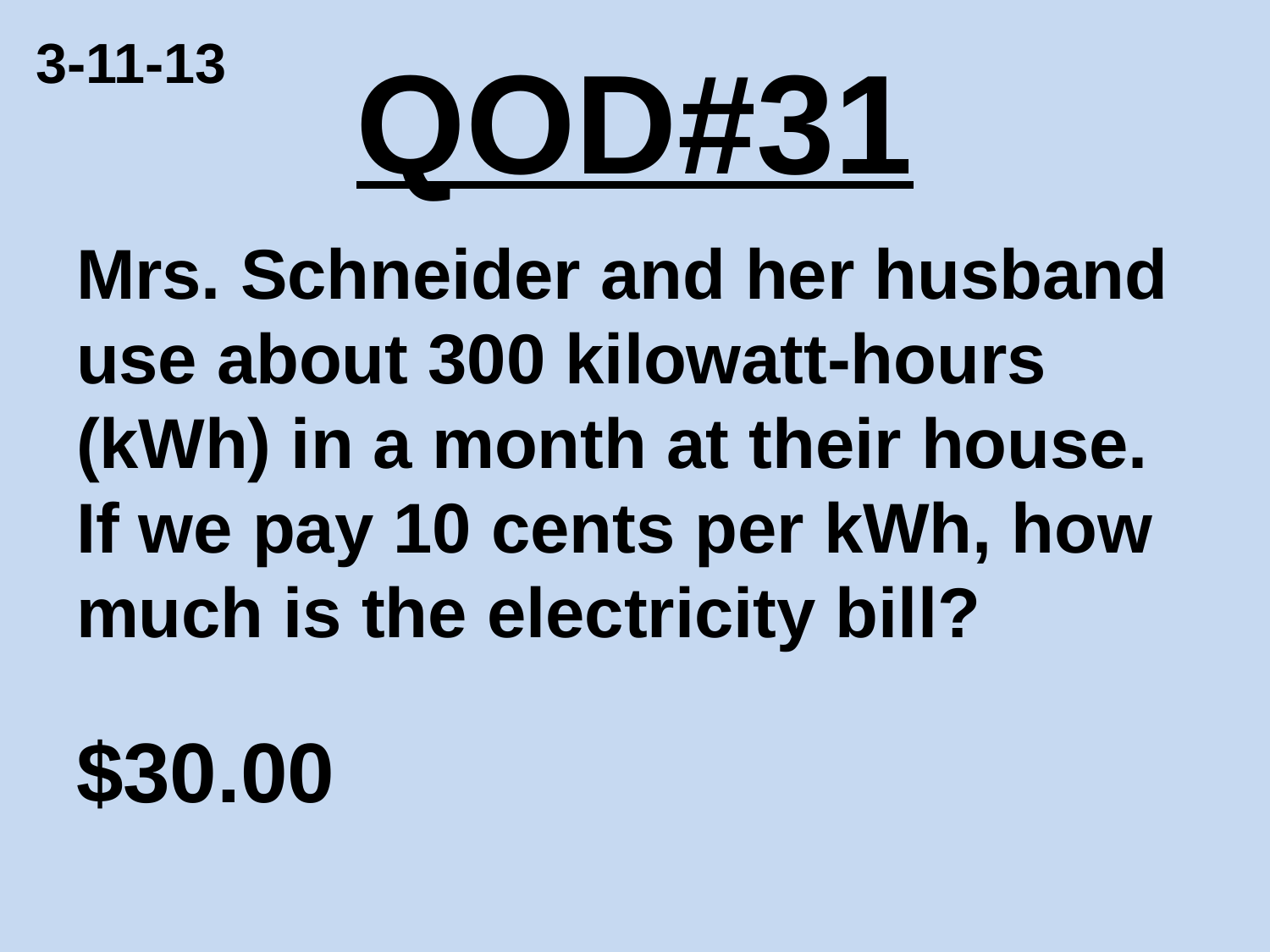

3-11-13
# QOD#31
Mrs. Schneider and her husband use about 300 kilowatt-hours (kWh) in a month at their house. If we pay 10 cents per kWh, how much is the electricity bill?

$30.00